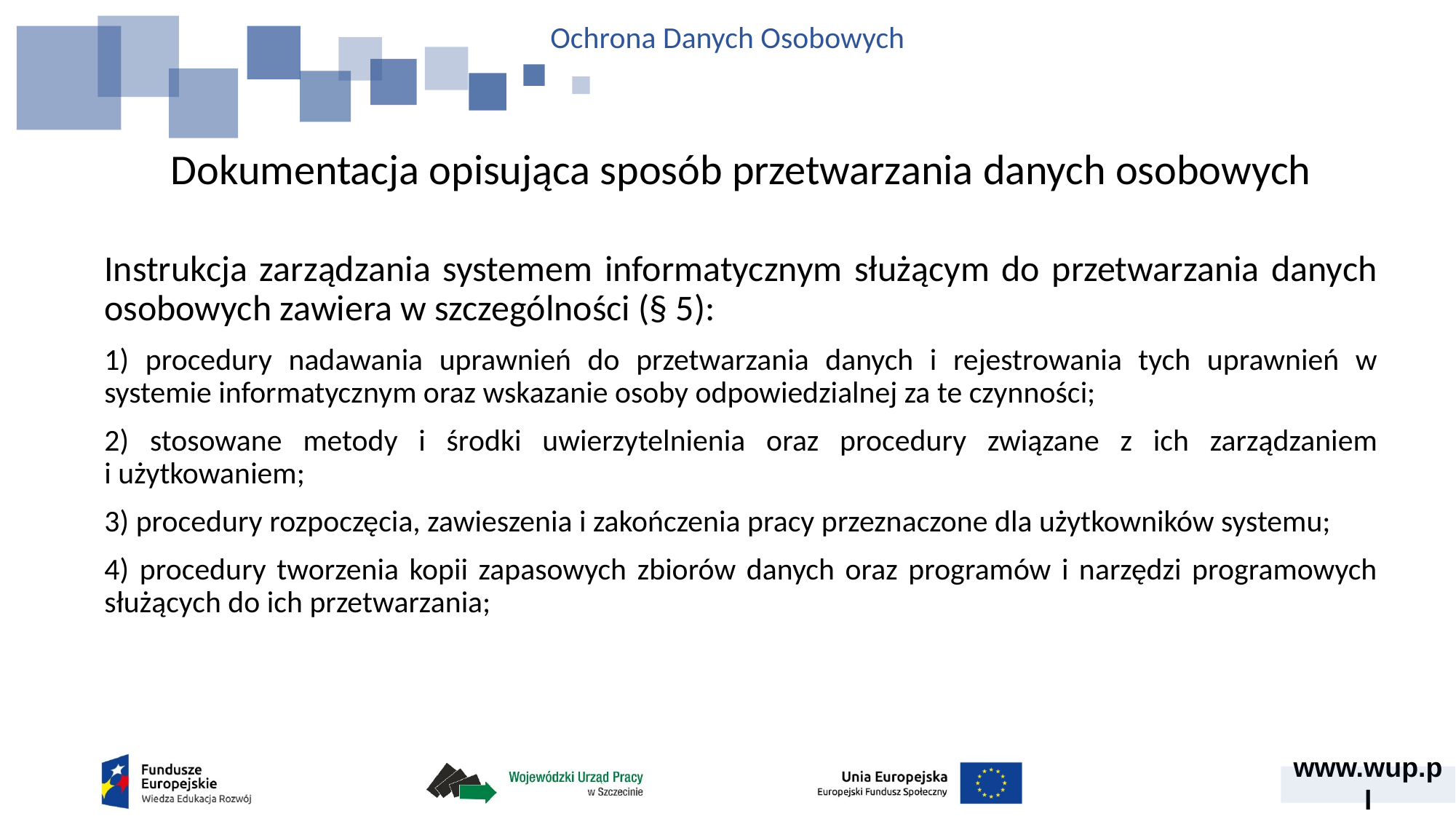

Ochrona Danych Osobowych
Dokumentacja opisująca sposób przetwarzania danych osobowych

Instrukcja zarządzania systemem informatycznym służącym do przetwarzania danych osobowych zawiera w szczególności (§ 5):
1) procedury nadawania uprawnień do przetwarzania danych i rejestrowania tych uprawnień w systemie informatycznym oraz wskazanie osoby odpowiedzialnej za te czynności;
2) stosowane metody i środki uwierzytelnienia oraz procedury związane z ich zarządzaniem i użytkowaniem;
3) procedury rozpoczęcia, zawieszenia i zakończenia pracy przeznaczone dla użytkowników systemu;
4) procedury tworzenia kopii zapasowych zbiorów danych oraz programów i narzędzi programowych służących do ich przetwarzania;